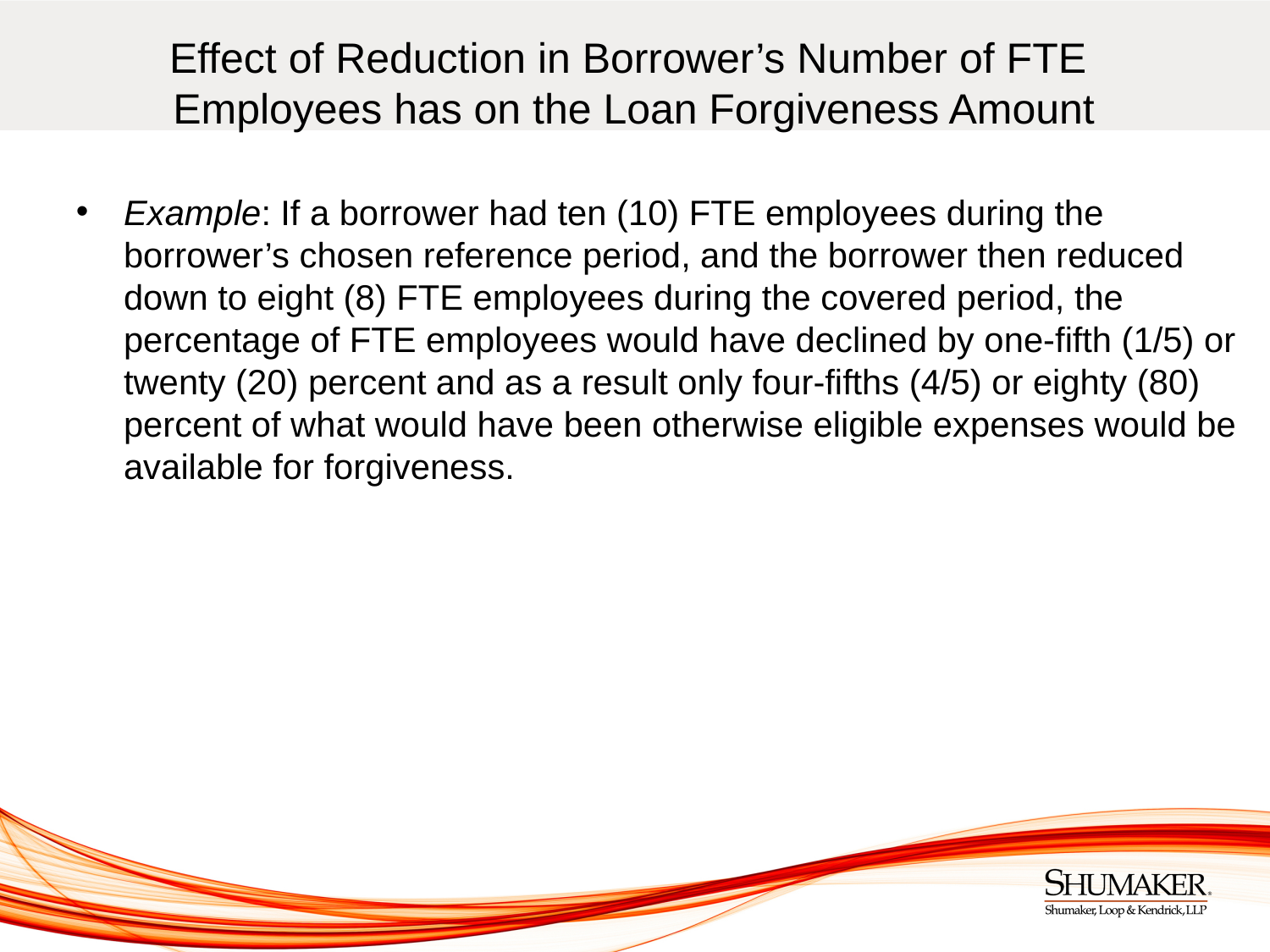

# Effect of Reduction in Borrower’s Number of FTE Employees has on the Loan Forgiveness Amount
Example: If a borrower had ten (10) FTE employees during the borrower’s chosen reference period, and the borrower then reduced down to eight (8) FTE employees during the covered period, the percentage of FTE employees would have declined by one-fifth (1/5) or twenty (20) percent and as a result only four-fifths (4/5) or eighty (80) percent of what would have been otherwise eligible expenses would be available for forgiveness.